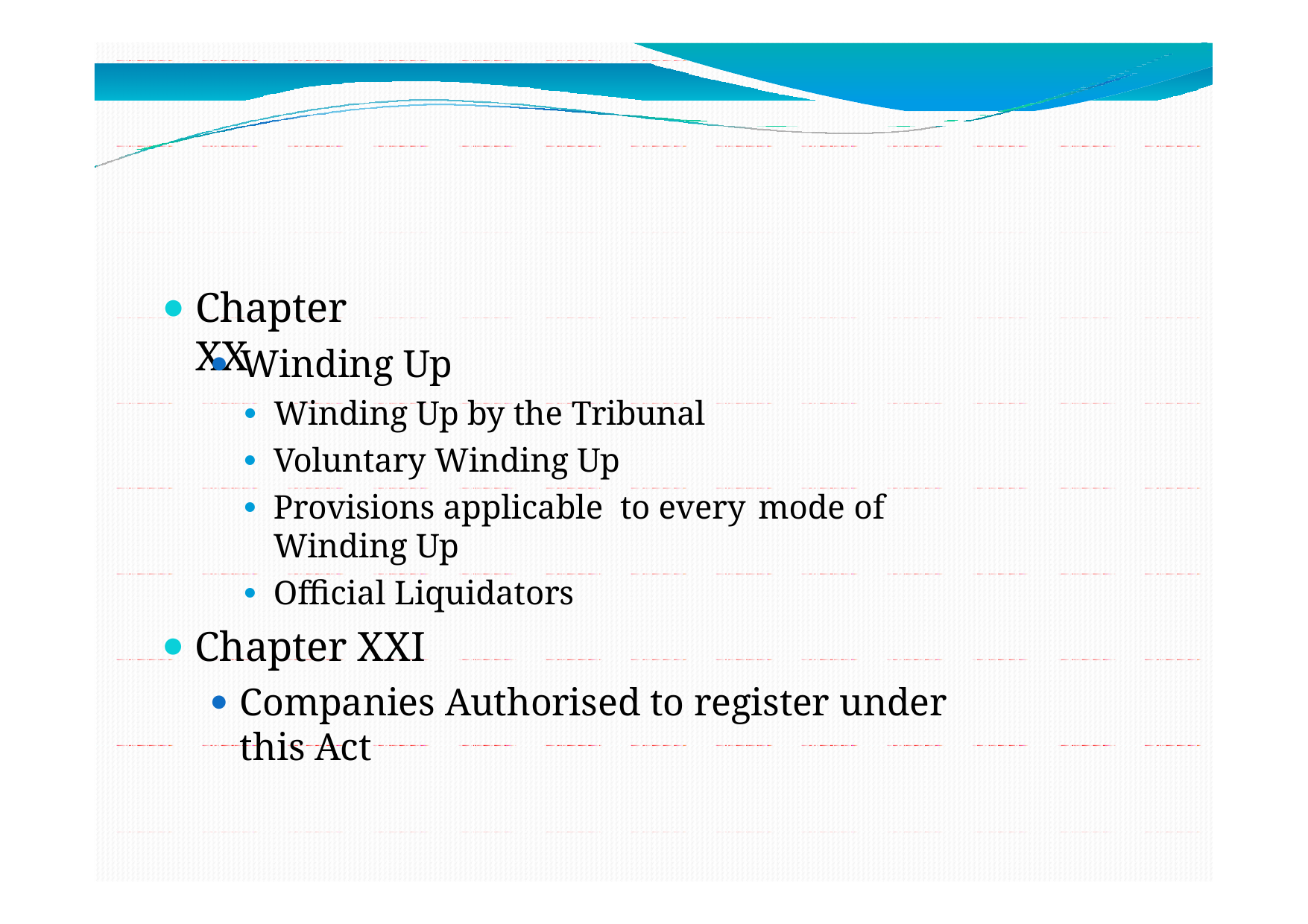

# Chapter XX
Winding Up
Winding Up by the Tribunal
Voluntary Winding Up
Provisions applicable  to every mode of	Winding Up
Official Liquidators
Chapter XXI
Companies Authorised to register under this Act